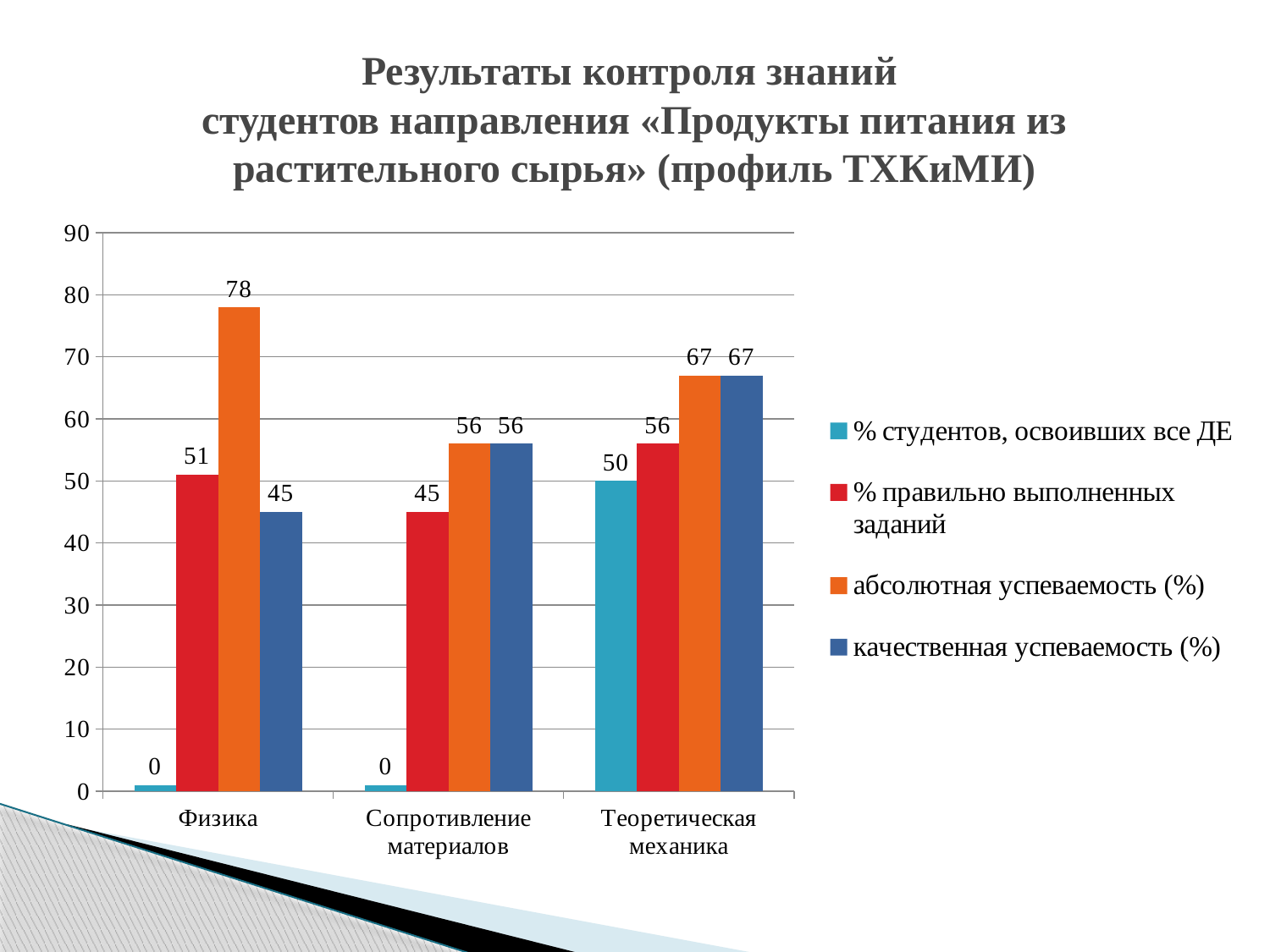

# Результаты контроля знаний студентов направления «Продукты питания из растительного сырья» (профиль ТХКиМИ)

### Chart

| Category | % студентов, освоивших все ДЕ | % правильно выполненных заданий | абсолютная успеваемость (%) | качественная успеваемость (%) |
|---|---|---|---|---|
| Физика | 1.0 | 51.0 | 78.0 | 45.0 |
| Сопротивление материалов | 1.0 | 45.0 | 56.0 | 56.0 |
| Теоретическая механика | 50.0 | 56.0 | 67.0 | 67.0 |